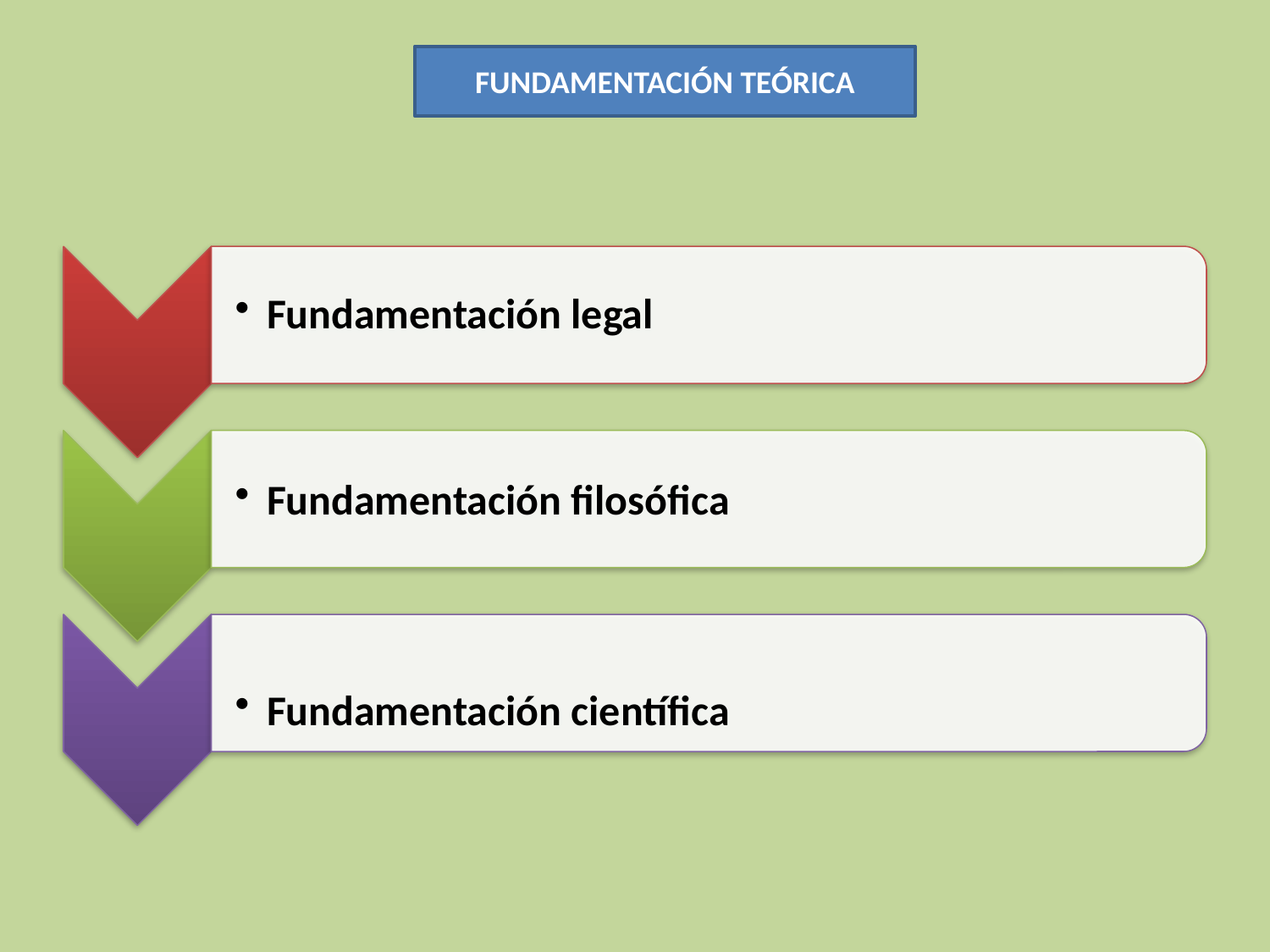

FUNDAMENTACIÓN TEÓRICA

Fundamentación legal

Fundamentación filosófica

Fundamentación científica